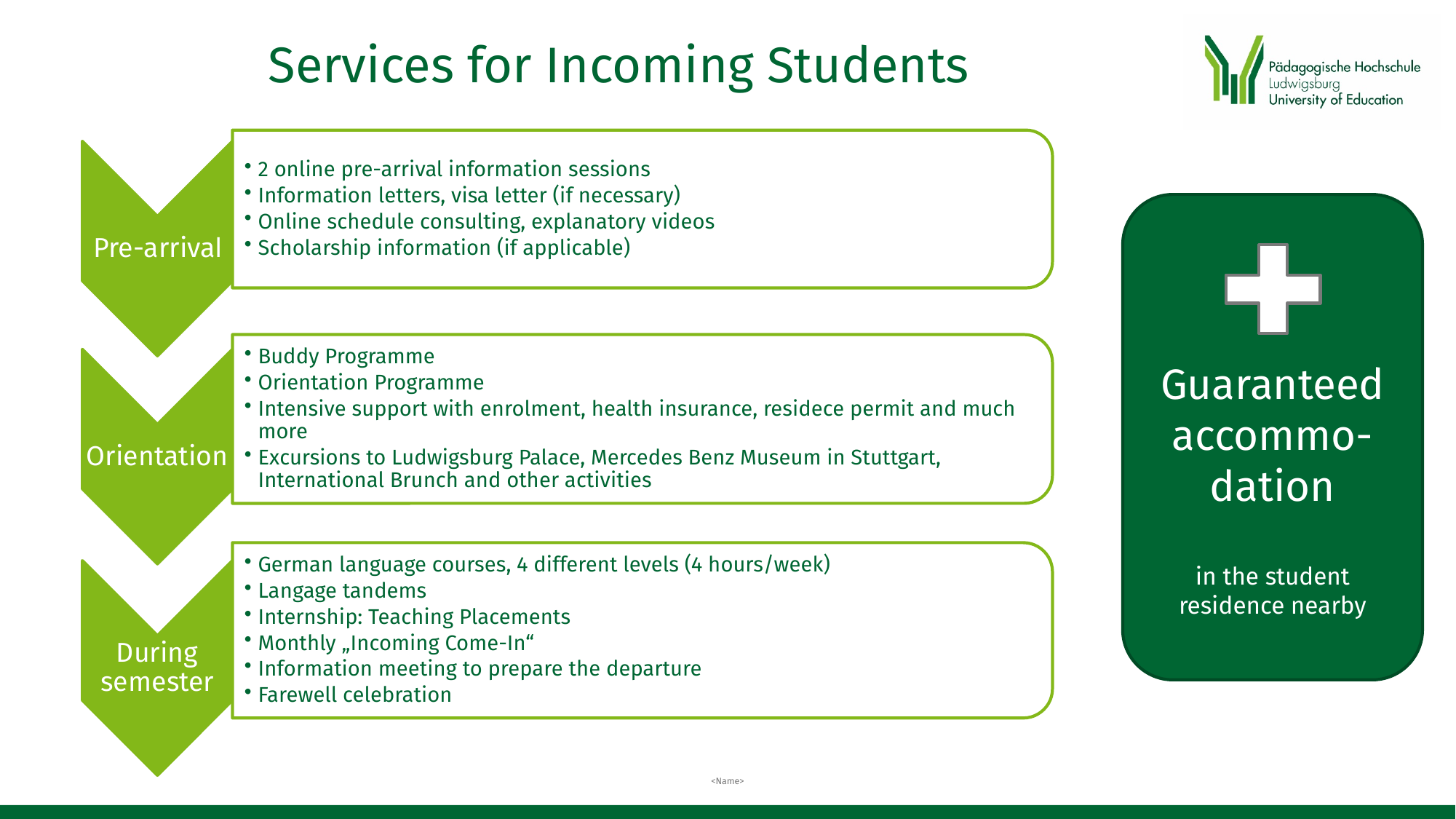

Services for Incoming Students

Pre-arrival
2 online pre-arrival information sessions
Information letters, visa letter (if necessary)
Online schedule consulting, explanatory videos
Scholarship information (if applicable)
Orientation
Buddy Programme
Orientation Programme
Intensive support with enrolment, health insurance, residece permit and much more
Excursions to Ludwigsburg Palace, Mercedes Benz Museum in Stuttgart, International Brunch and other activities
During semester
German language courses, 4 different levels (4 hours/week)
Langage tandems
Internship: Teaching Placements
Monthly „Incoming Come-In“
Information meeting to prepare the departure
Farewell celebration

Guaranteed accommo-dation

in the student residence nearby